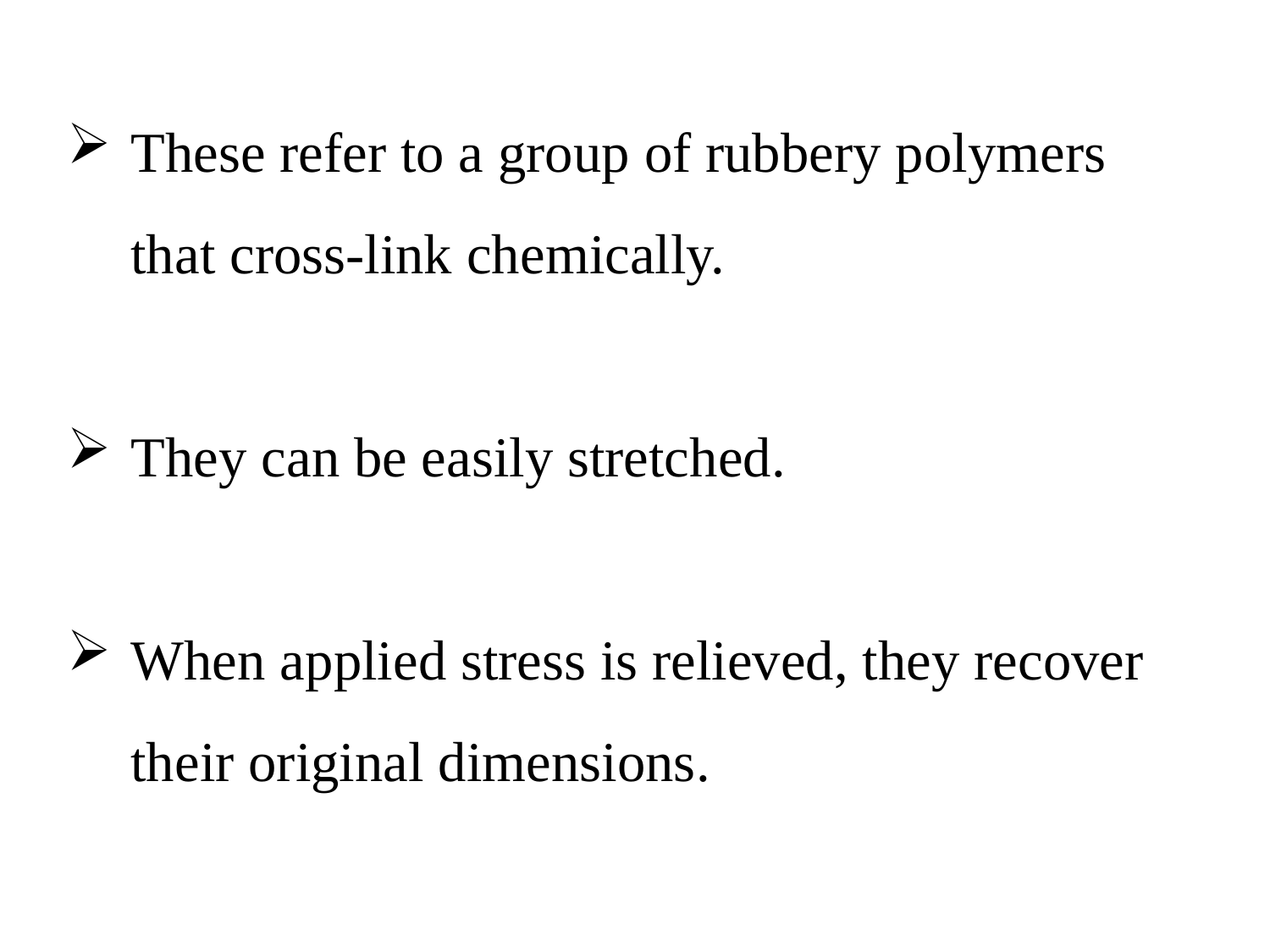

These refer to a group of rubbery polymers that cross-link chemically.

They can be easily stretched.

When applied stress is relieved, they recover their original dimensions.